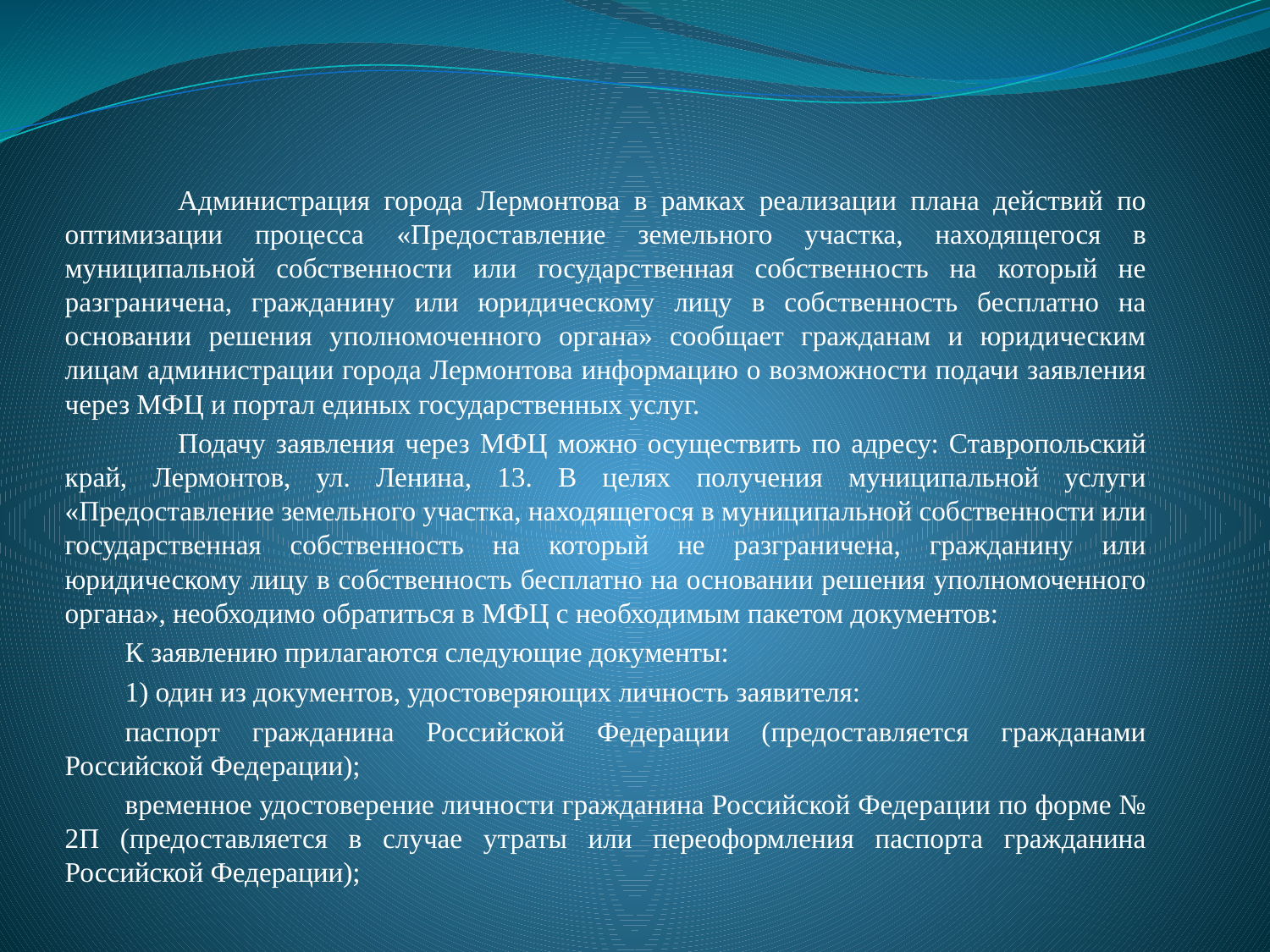

Администрация города Лермонтова в рамках реализации плана действий по оптимизации процесса «Предоставление земельного участка, находящегося в муниципальной собственности или государственная собственность на который не разграничена, гражданину или юридическому лицу в собственность бесплатно на основании решения уполномоченного органа» сообщает гражданам и юридическим лицам администрации города Лермонтова информацию о возможности подачи заявления через МФЦ и портал единых государственных услуг.
	Подачу заявления через МФЦ можно осуществить по адресу: Ставропольский край, Лермонтов, ул. Ленина, 13. В целях получения муниципальной услуги «Предоставление земельного участка, находящегося в муниципальной собственности или государственная собственность на который не разграничена, гражданину или юридическому лицу в собственность бесплатно на основании решения уполномоченного органа», необходимо обратиться в МФЦ с необходимым пакетом документов:
К заявлению прилагаются следующие документы:
1) один из документов, удостоверяющих личность заявителя:
паспорт гражданина Российской Федерации (предоставляется гражданами Российской Федерации);
временное удостоверение личности гражданина Российской Федерации по форме № 2П (предоставляется в случае утраты или переоформления паспорта гражданина Российской Федерации);